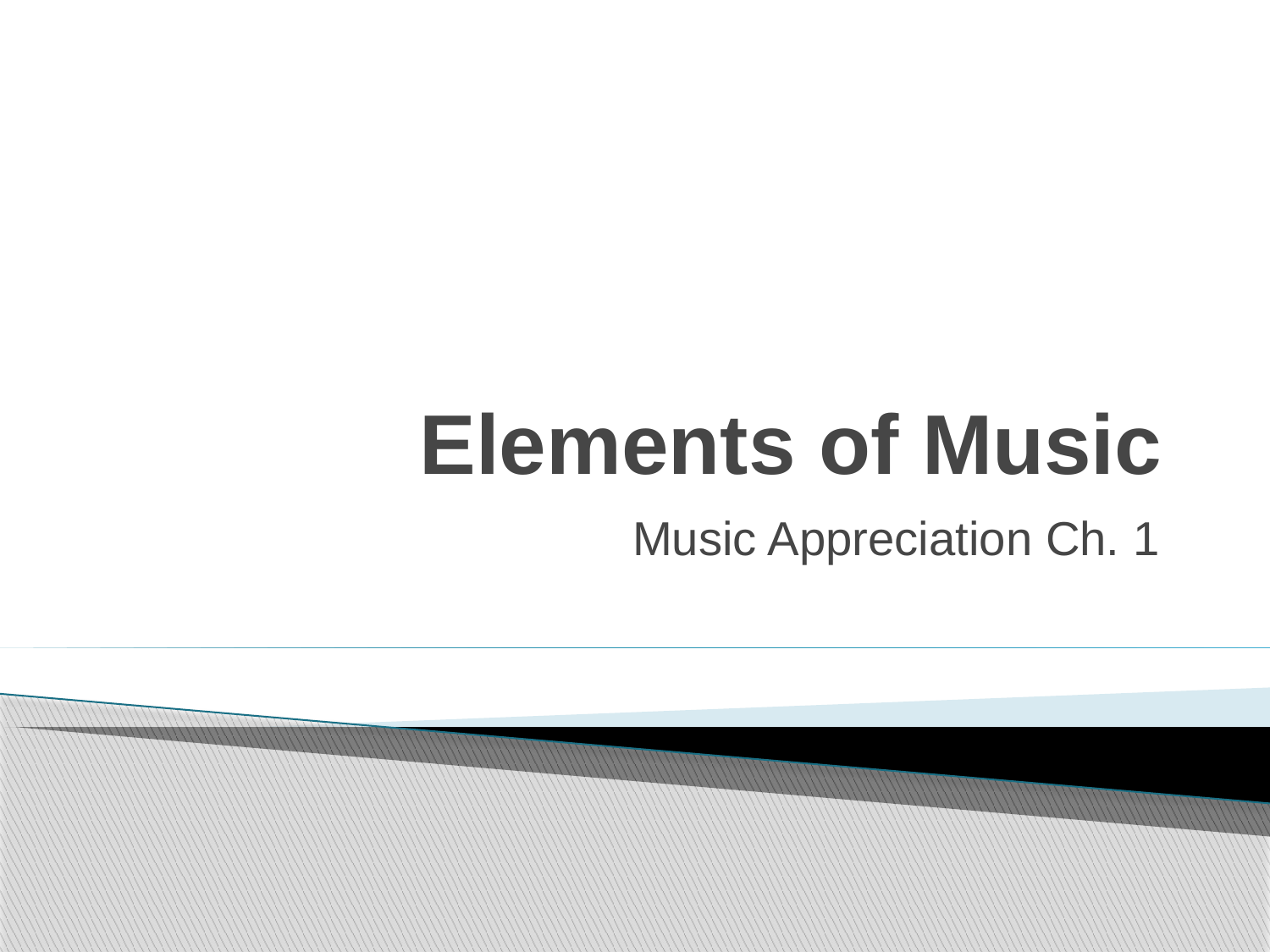

# Elements of Music
Music Appreciation Ch. 1